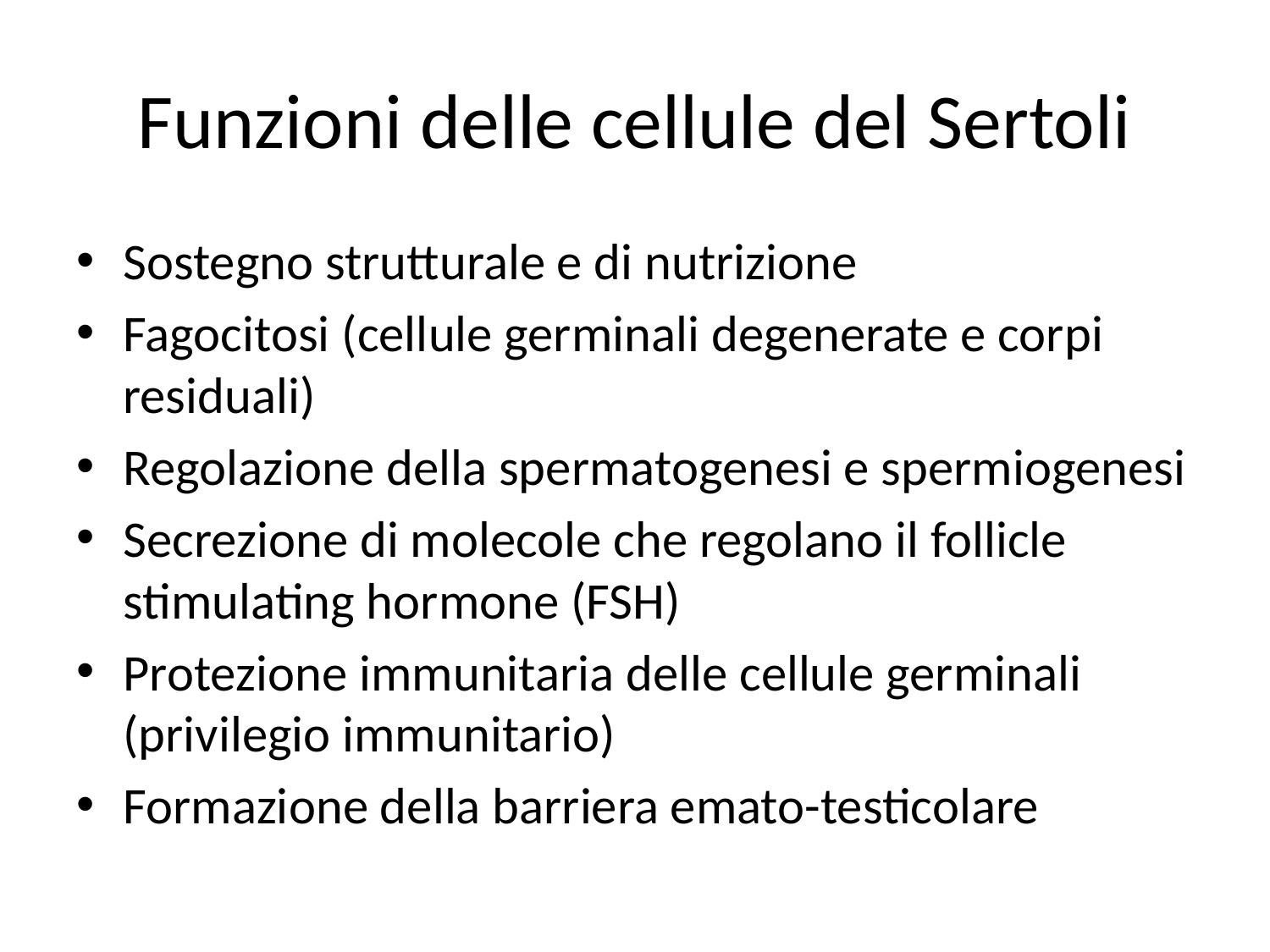

# Funzioni delle cellule del Sertoli
Sostegno strutturale e di nutrizione
Fagocitosi (cellule germinali degenerate e corpi residuali)
Regolazione della spermatogenesi e spermiogenesi
Secrezione di molecole che regolano il follicle stimulating hormone (FSH)
Protezione immunitaria delle cellule germinali (privilegio immunitario)
Formazione della barriera emato-testicolare